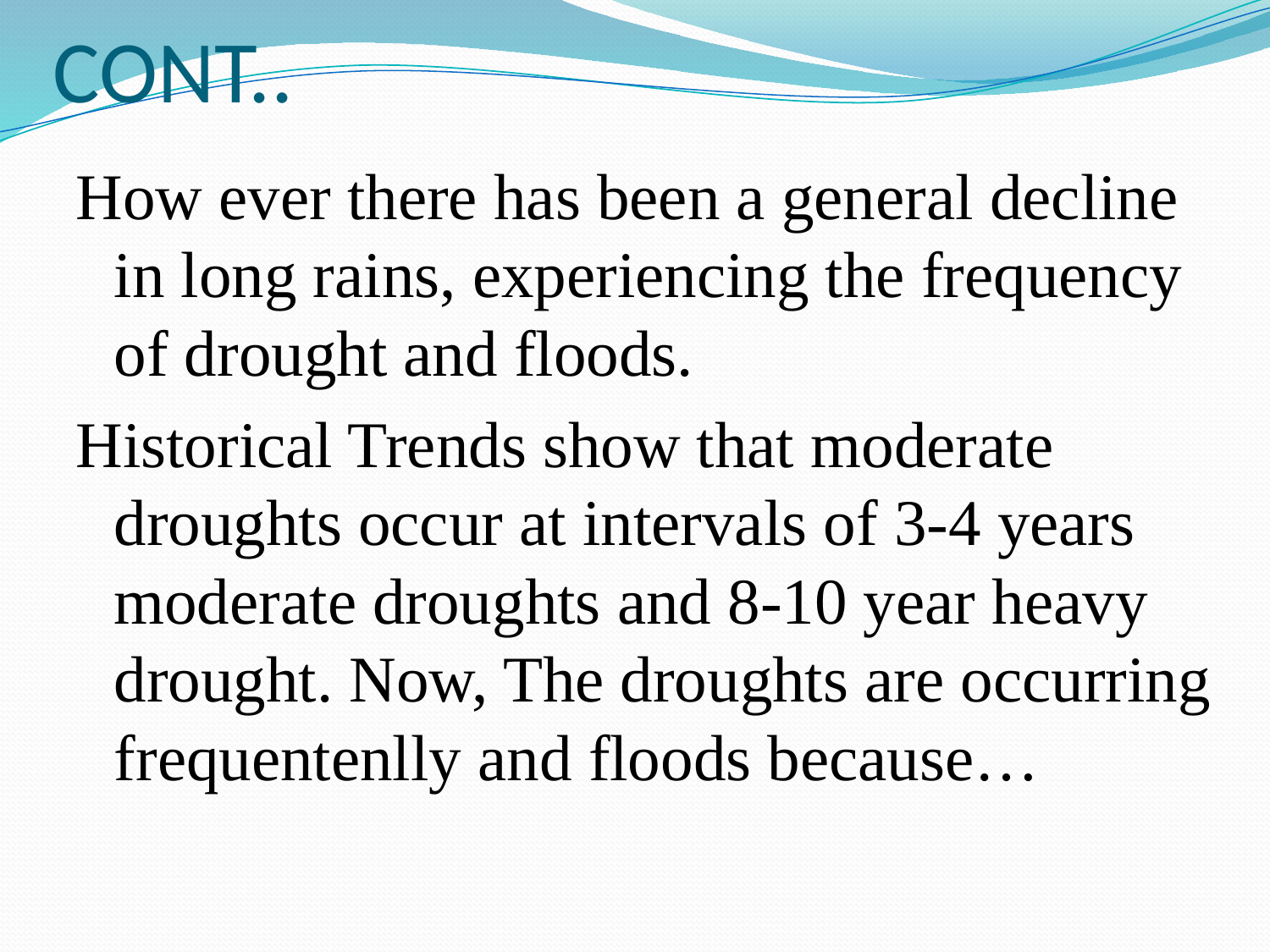

# CONT..
How ever there has been a general decline in long rains, experiencing the frequency of drought and floods.
Historical Trends show that moderate droughts occur at intervals of 3-4 years moderate droughts and 8-10 year heavy drought. Now, The droughts are occurring frequentenlly and floods because…